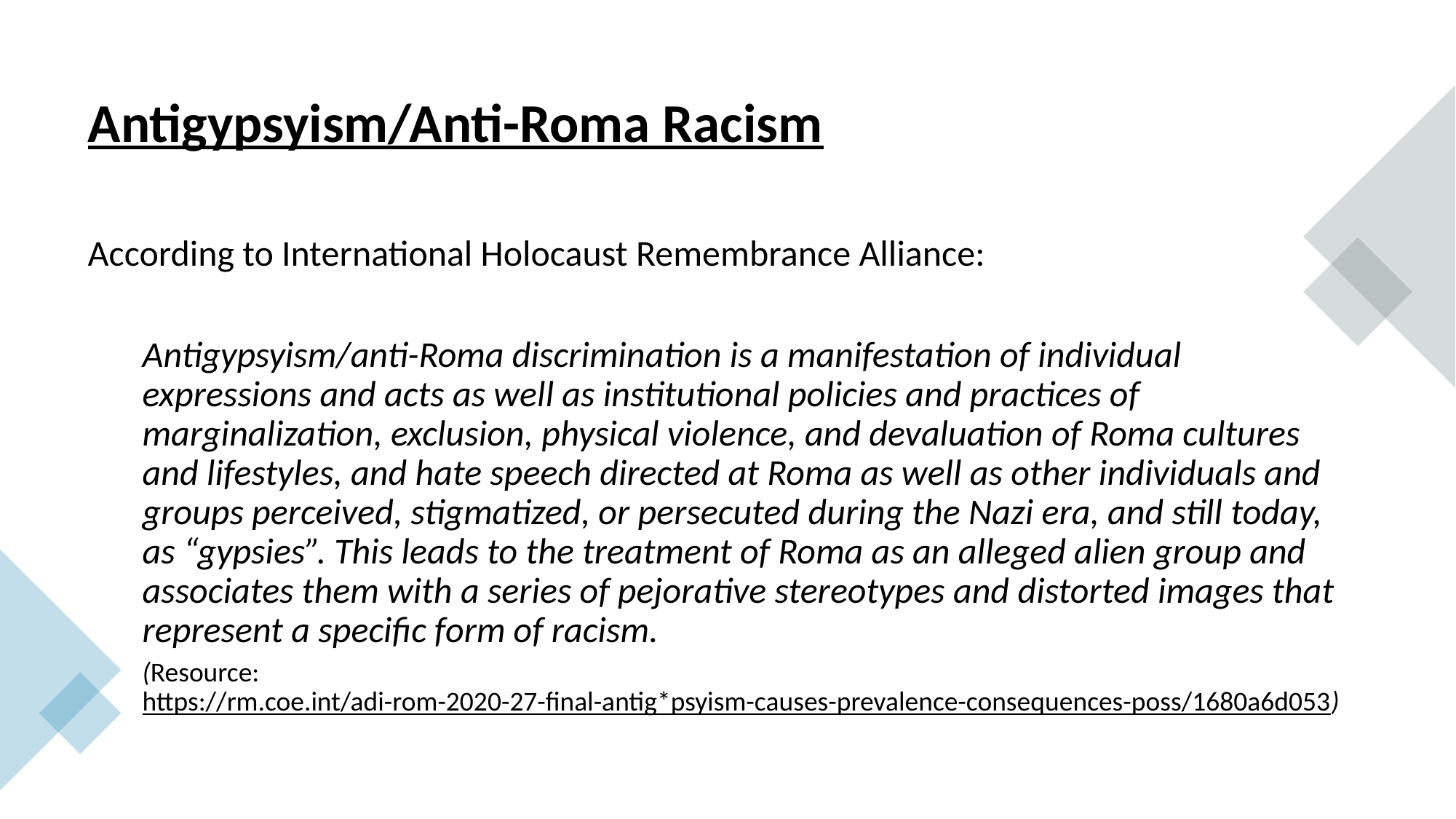

# Antigypsyism/Anti-Roma Racism

According to International Holocaust Remembrance Alliance:

Antigypsyism/anti-Roma discrimination is a manifestation of individual expressions and acts as well as institutional policies and practices of marginalization, exclusion, physical violence, and devaluation of Roma cultures and lifestyles, and hate speech directed at Roma as well as other individuals and groups perceived, stigmatized, or persecuted during the Nazi era, and still today, as “gypsies”. This leads to the treatment of Roma as an alleged alien group and associates them with a series of pejorative stereotypes and distorted images that represent a specific form of racism.
(Resource: https://rm.coe.int/adi-rom-2020-27-final-antig*psyism-causes-prevalence-consequences-poss/1680a6d053)